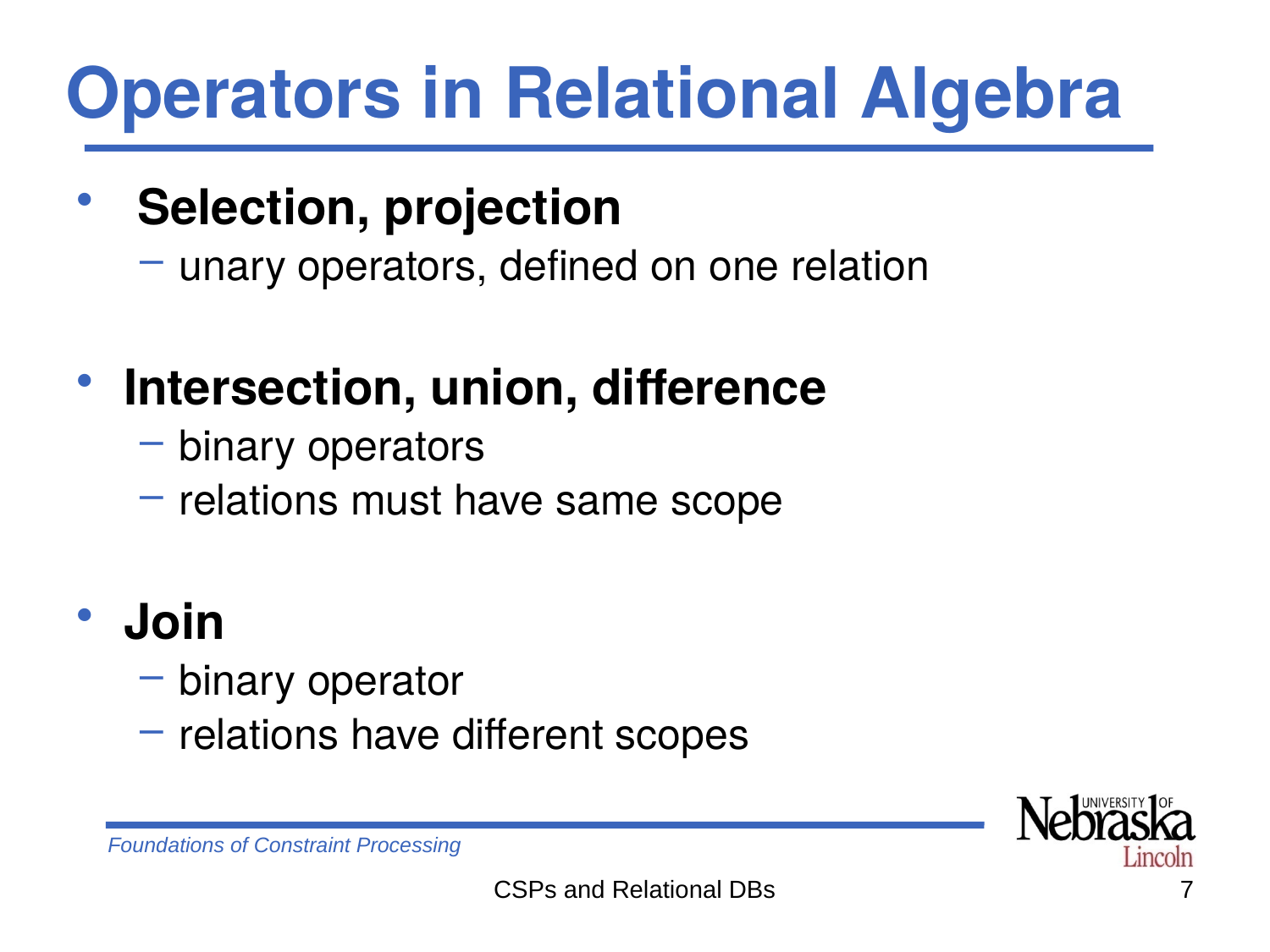

# Operators in Relational Algebra
 Selection, projection
unary operators, defined on one relation

Intersection, union, difference
binary operators
relations must have same scope

Join
binary operator
relations have different scopes
CSPs and Relational DBs
7